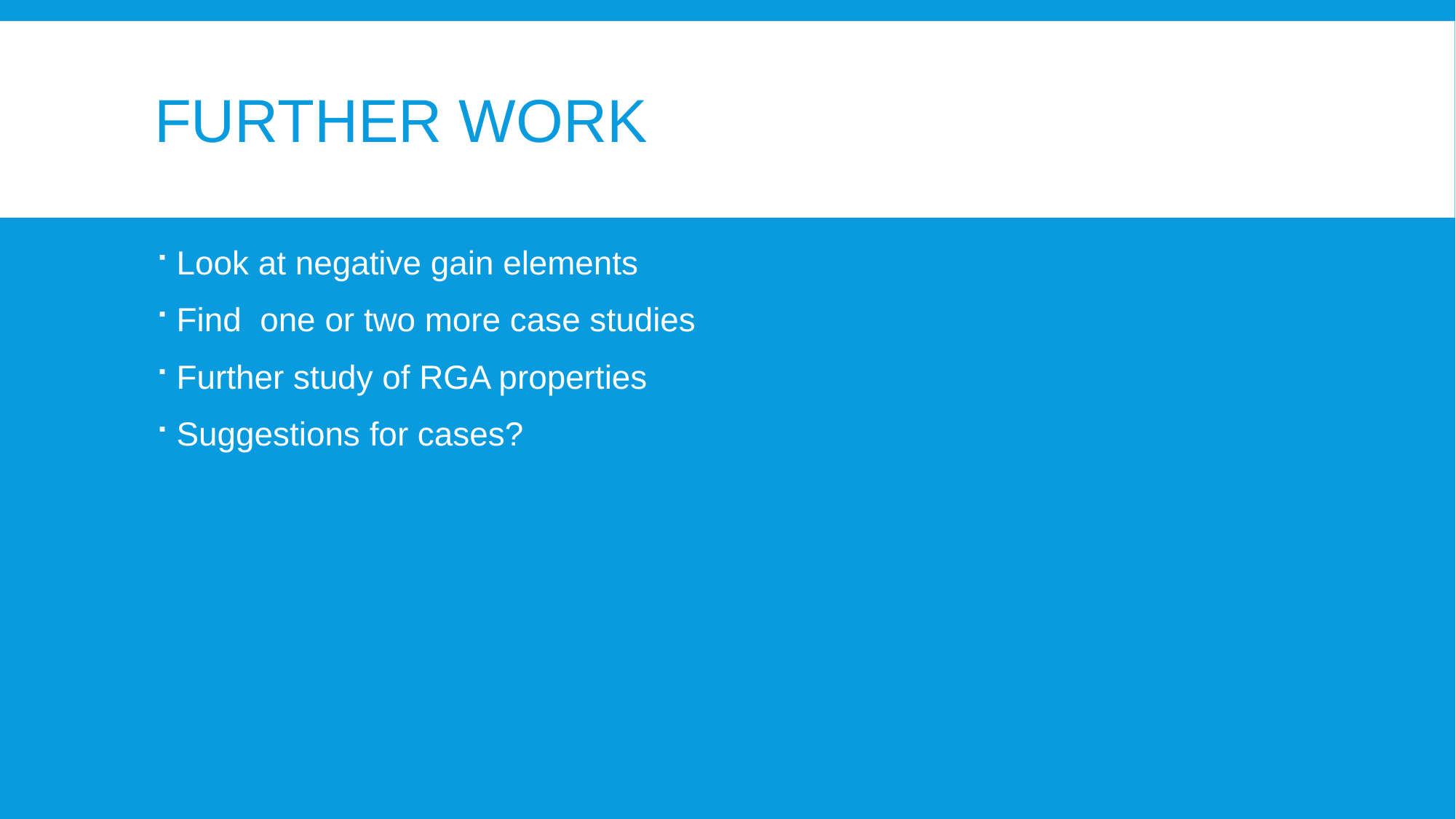

# Further work
Look at negative gain elements
Find  one or two more case studies
Further study of RGA properties
Suggestions for cases?